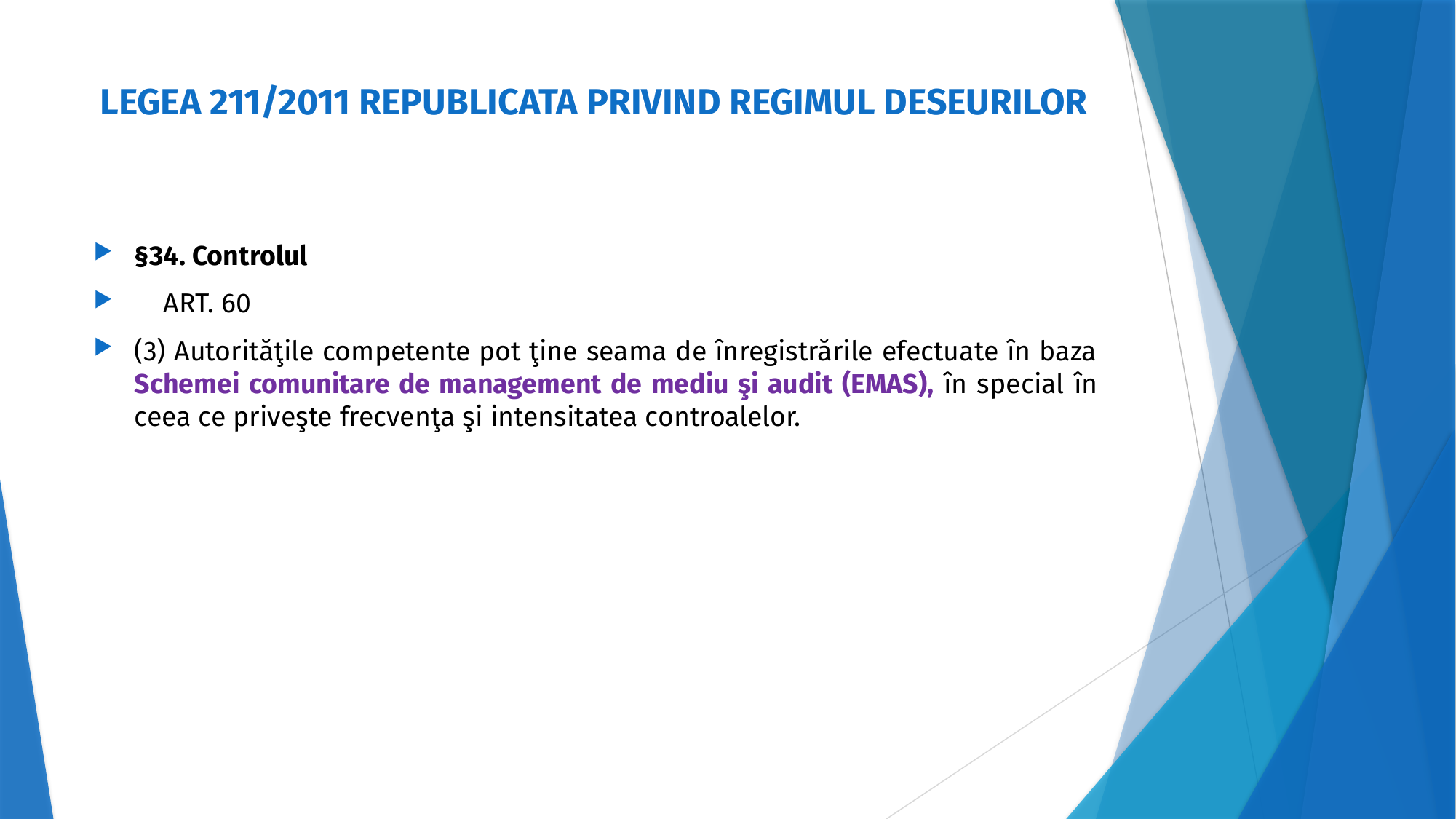

# LEGEA 211/2011 REPUBLICATA PRIVIND REGIMUL DESEURILOR

§34. Controlul
    ART. 60
(3) Autorităţile competente pot ţine seama de înregistrările efectuate în baza Schemei comunitare de management de mediu şi audit (EMAS), în special în ceea ce priveşte frecvenţa şi intensitatea controalelor.